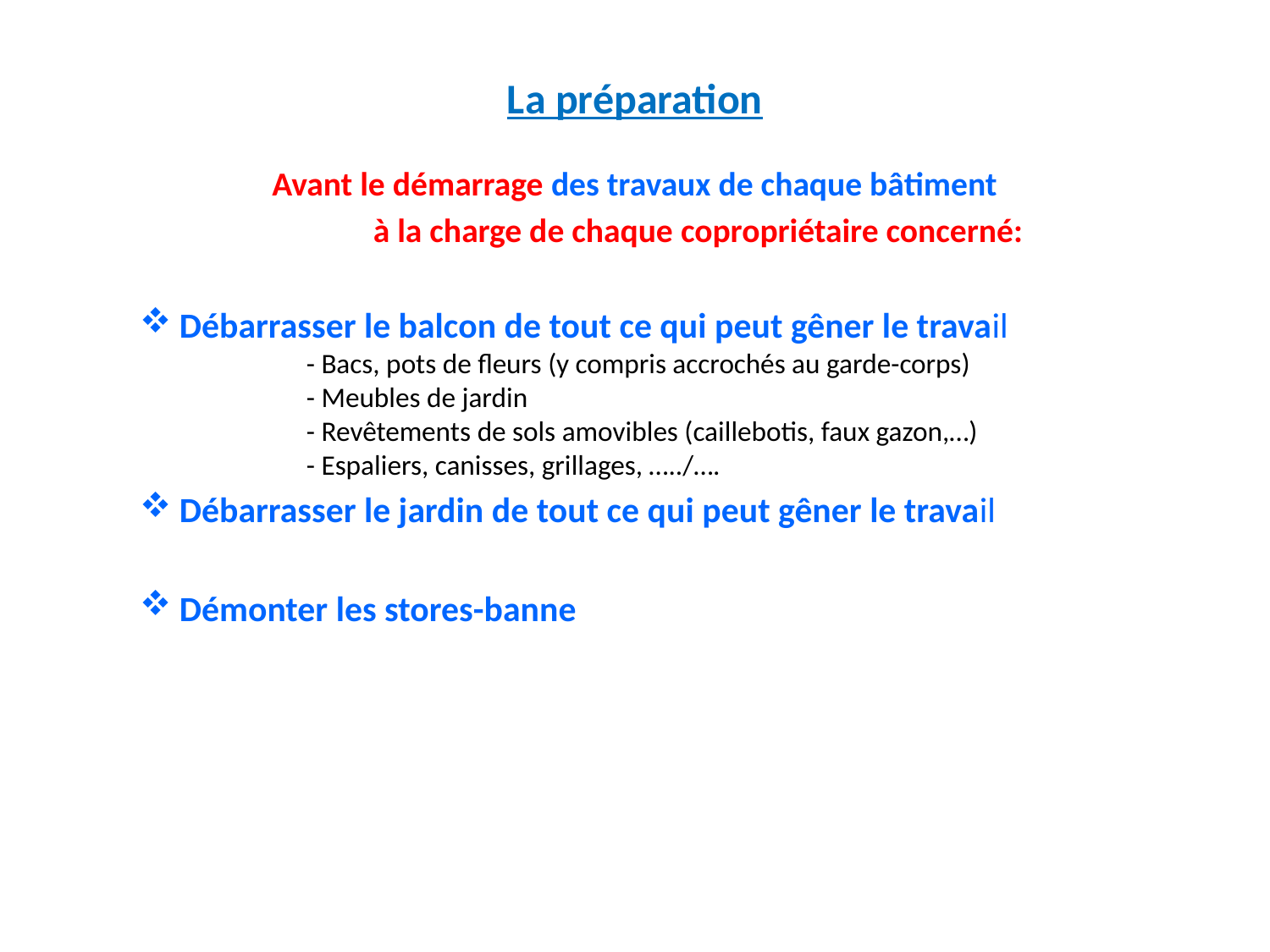

# La préparation
Avant le démarrage des travaux de chaque bâtiment
	à la charge de chaque copropriétaire concerné:

Débarrasser le balcon de tout ce qui peut gêner le travail
	- Bacs, pots de fleurs (y compris accrochés au garde-corps)
	- Meubles de jardin
	- Revêtements de sols amovibles (caillebotis, faux gazon,…)
	- Espaliers, canisses, grillages, …../….
Débarrasser le jardin de tout ce qui peut gêner le travail

Démonter les stores-banne